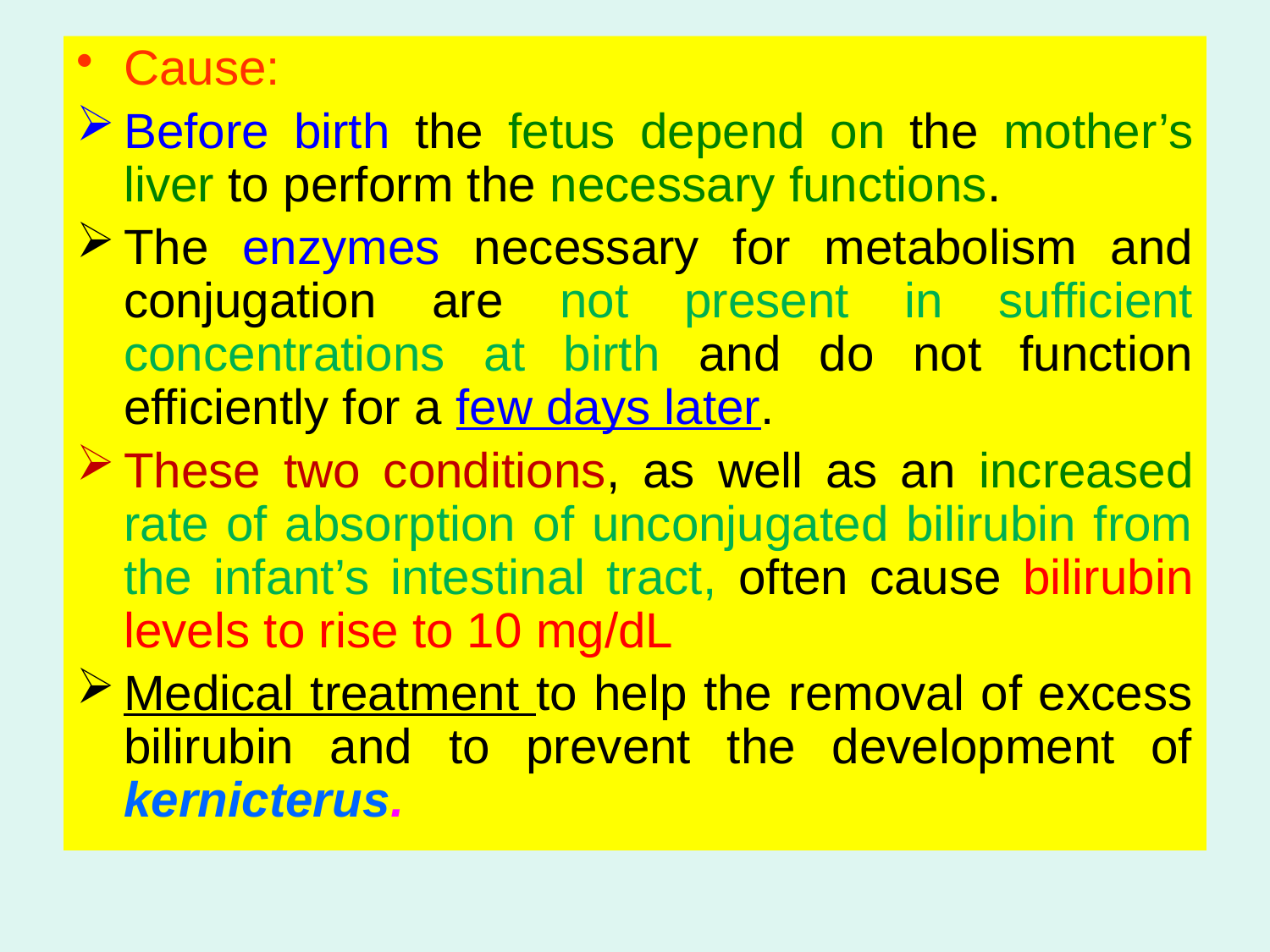

Cause:
Before birth the fetus depend on the mother’s liver to perform the necessary functions.
The enzymes necessary for metabolism and conjugation are not present in sufficient concentrations at birth and do not function efficiently for a few days later.
These two conditions, as well as an increased rate of absorption of unconjugated bilirubin from the infant’s intestinal tract, often cause bilirubin levels to rise to 10 mg/dL
Medical treatment to help the removal of excess bilirubin and to prevent the development of kernicterus.